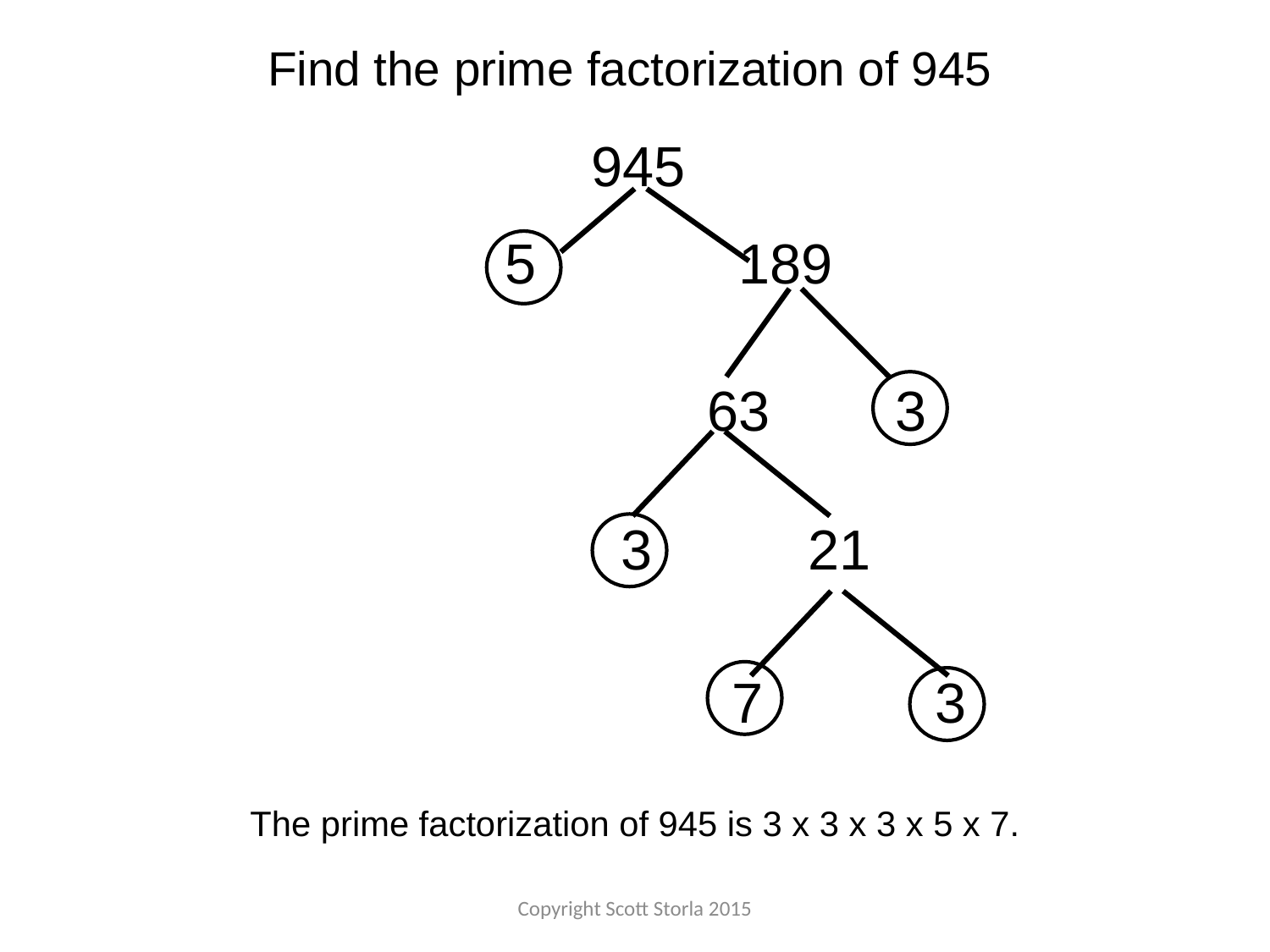

Find the prime factorization of 945
945
5             189

63        3

3          21

7           3

The prime factorization of 945 is 3 x 3 x 3 x 5 x 7.
Copyright Scott Storla 2015